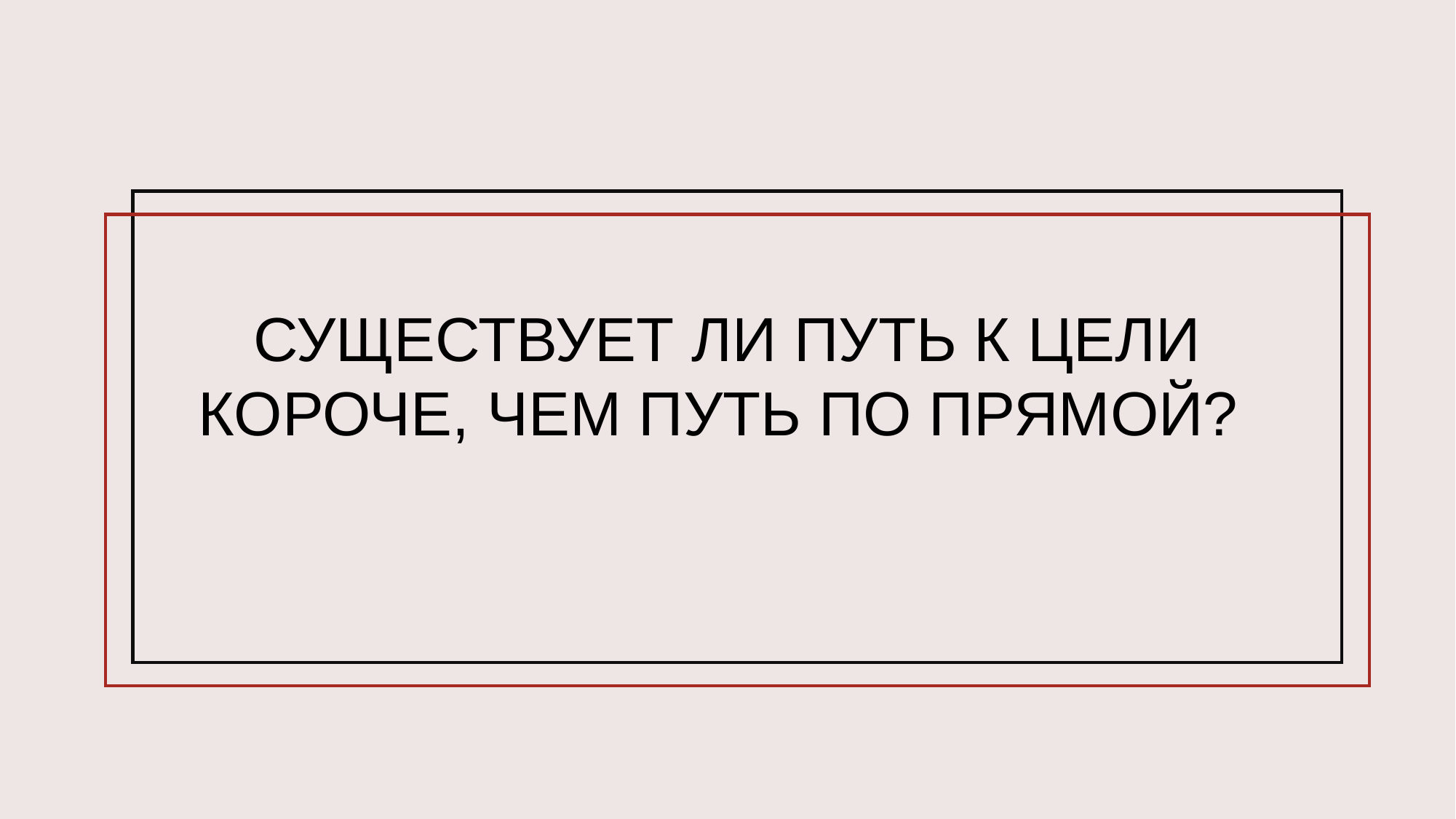

СУЩЕСТВУЕТ ЛИ ПУТЬ К ЦЕЛИ КОРОЧЕ, ЧЕМ ПУТЬ ПО ПРЯМОЙ?